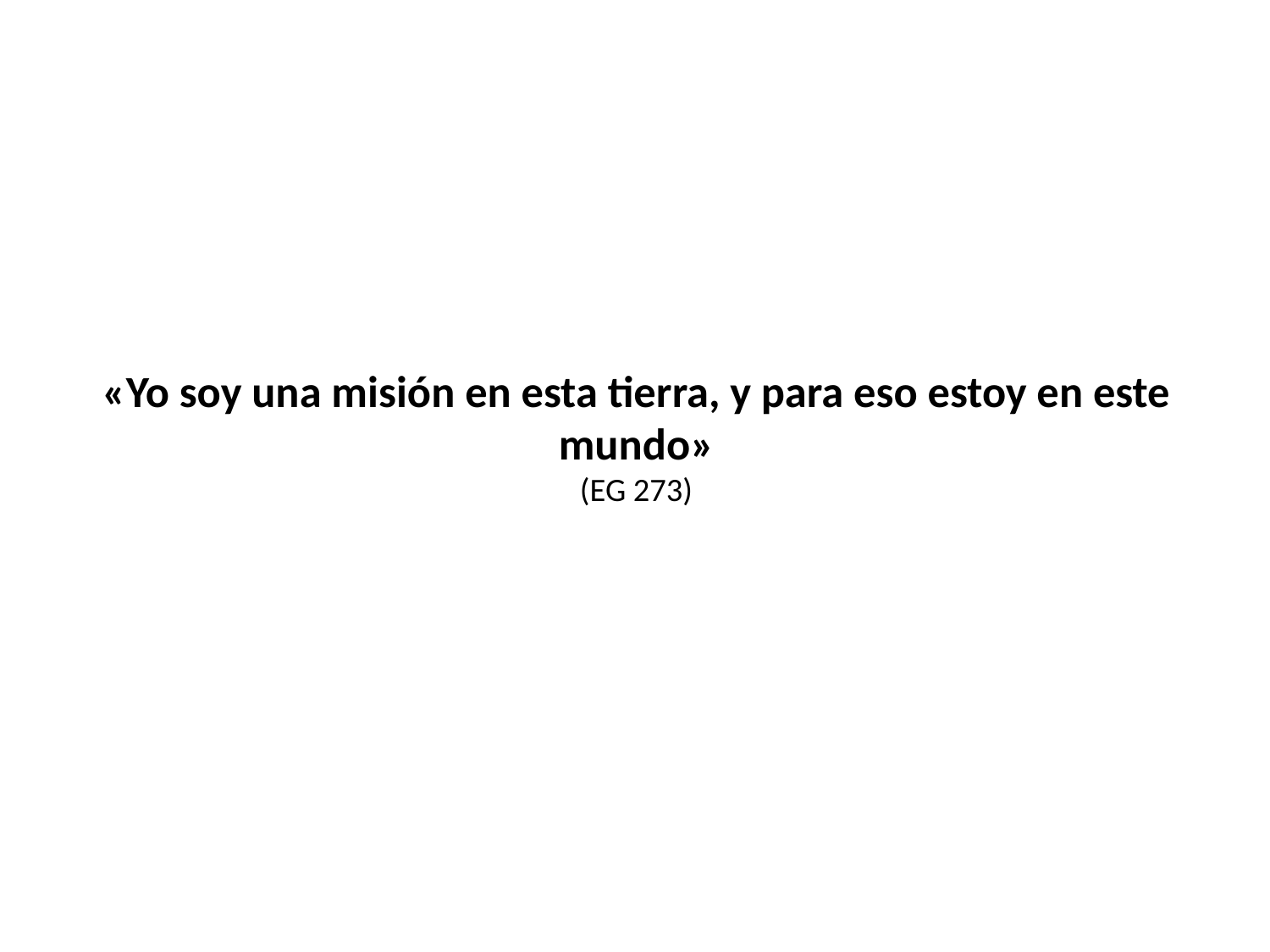

# «Yo soy una misión en esta tierra, y para eso estoy en este mundo» (EG 273)